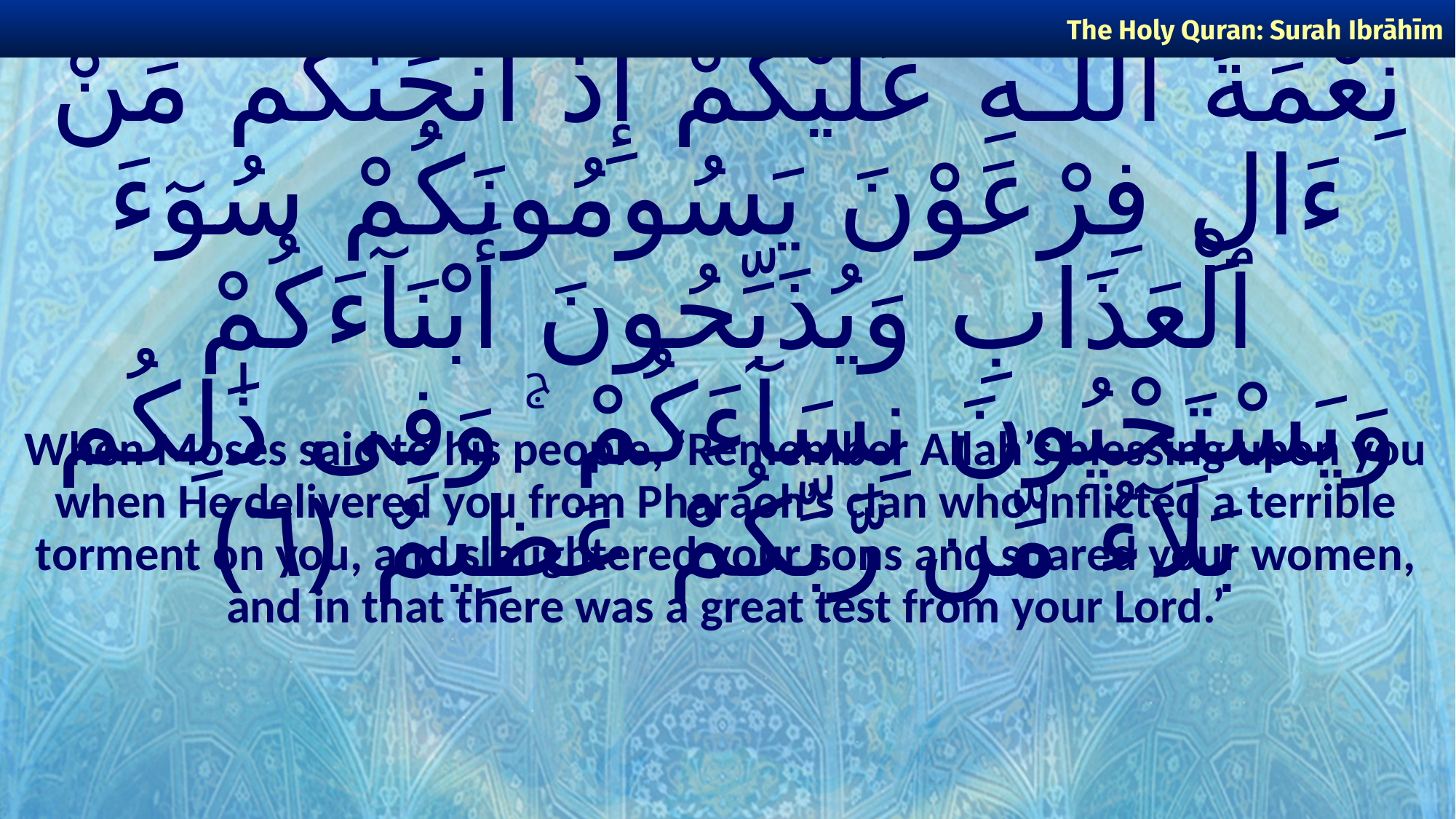

The Holy Quran: Surah Ibrāhīm
# وَإِذْ قَالَ مُوسَىٰ لِقَوْمِهِ ٱذْكُرُوا۟ نِعْمَةَ ٱللَّـهِ عَلَيْكُمْ إِذْ أَنجَىٰكُم مِّنْ ءَالِ فِرْعَوْنَ يَسُومُونَكُمْ سُوٓءَ ٱلْعَذَابِ وَيُذَبِّحُونَ أَبْنَآءَكُمْ وَيَسْتَحْيُونَ نِسَآءَكُمْ ۚ وَفِى ذَٰلِكُم بَلَآءٌ مِّن رَّبِّكُمْ عَظِيمٌ ﴿٦﴾
When Moses said to his people, ‘Remember Allah’s blessing upon you when He delivered you from Pharaoh’s clan who inflicted a terrible torment on you, and slaughtered your sons and spared your women, and in that there was a great test from your Lord.’